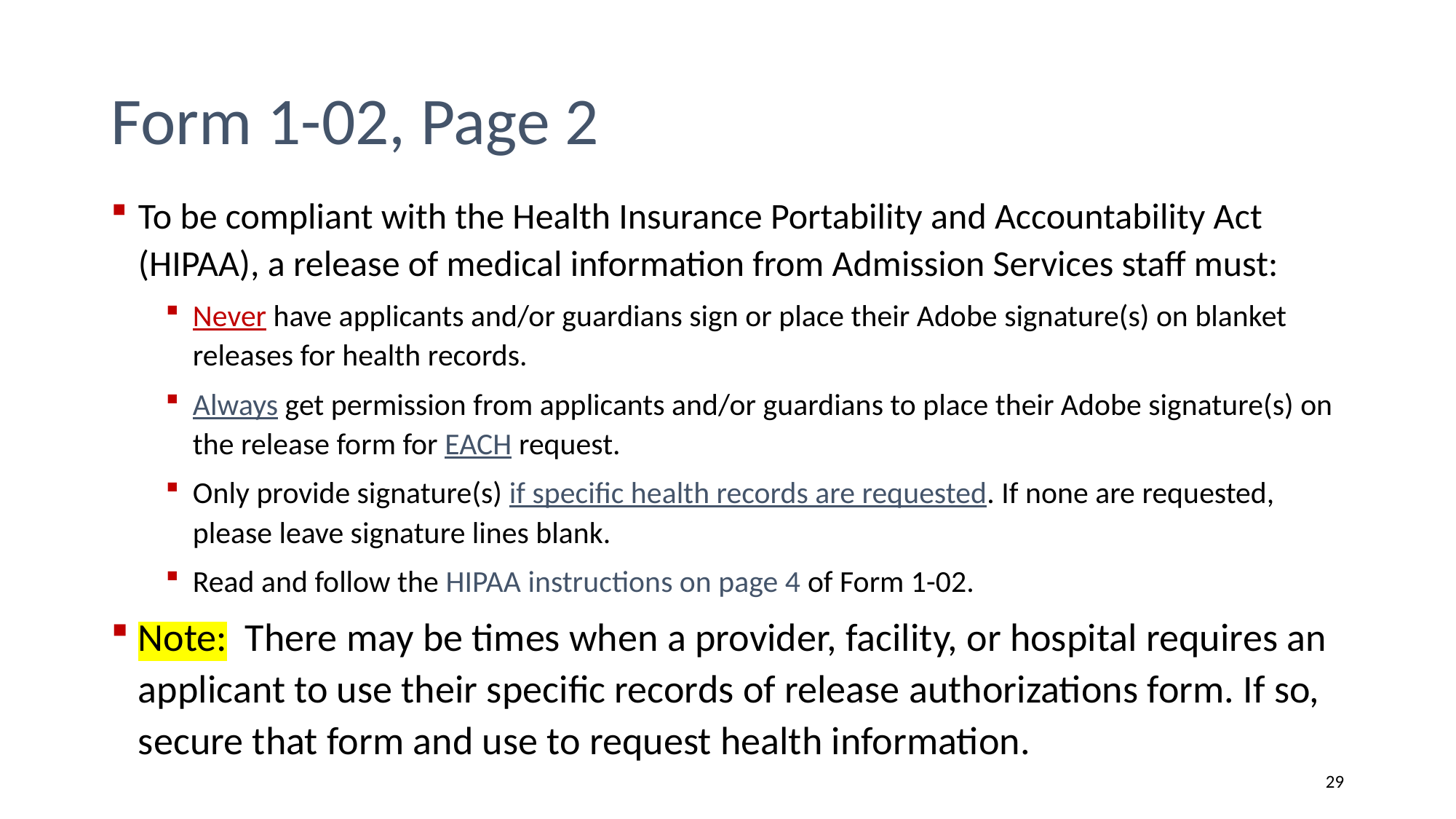

# Form 1-02, Page 2
To be compliant with the Health Insurance Portability and Accountability Act (HIPAA), a release of medical information from Admission Services staff must:
Never have applicants and/or guardians sign or place their Adobe signature(s) on blanket releases for health records.
Always get permission from applicants and/or guardians to place their Adobe signature(s) on the release form for EACH request.
Only provide signature(s) if specific health records are requested. If none are requested, please leave signature lines blank.
Read and follow the HIPAA instructions on page 4 of Form 1-02.
Note:  There may be times when a provider, facility, or hospital requires an applicant to use their specific records of release authorizations form. If so, secure that form and use to request health information.

29